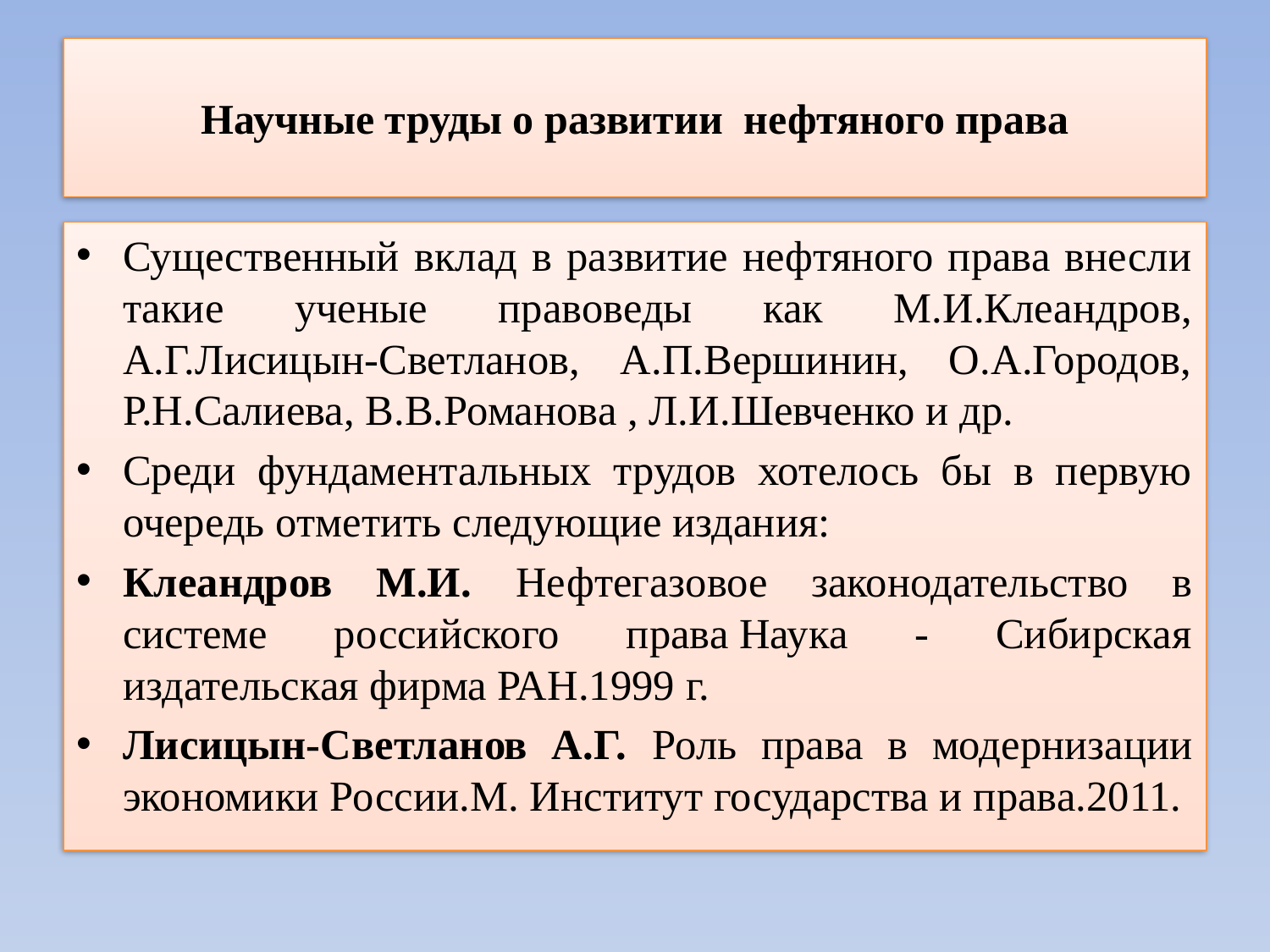

# Научные труды о развитии  нефтяного права
Существенный вклад в развитие нефтяного права внесли такие ученые правоведы как М.И.Клеандров, А.Г.Лисицын-Светланов, А.П.Вершинин, О.А.Городов, Р.Н.Салиева, В.В.Романова , Л.И.Шевченко и др.
Среди фундаментальных трудов хотелось бы в первую очередь отметить следующие издания:
Клеандров М.И. Нефтегазовое законодательство в системе российского права Наука - Сибирская издательская фирма РАН.1999 г.
Лисицын-Светланов А.Г. Роль права в модернизации экономики России.М. Институт государства и права.2011.